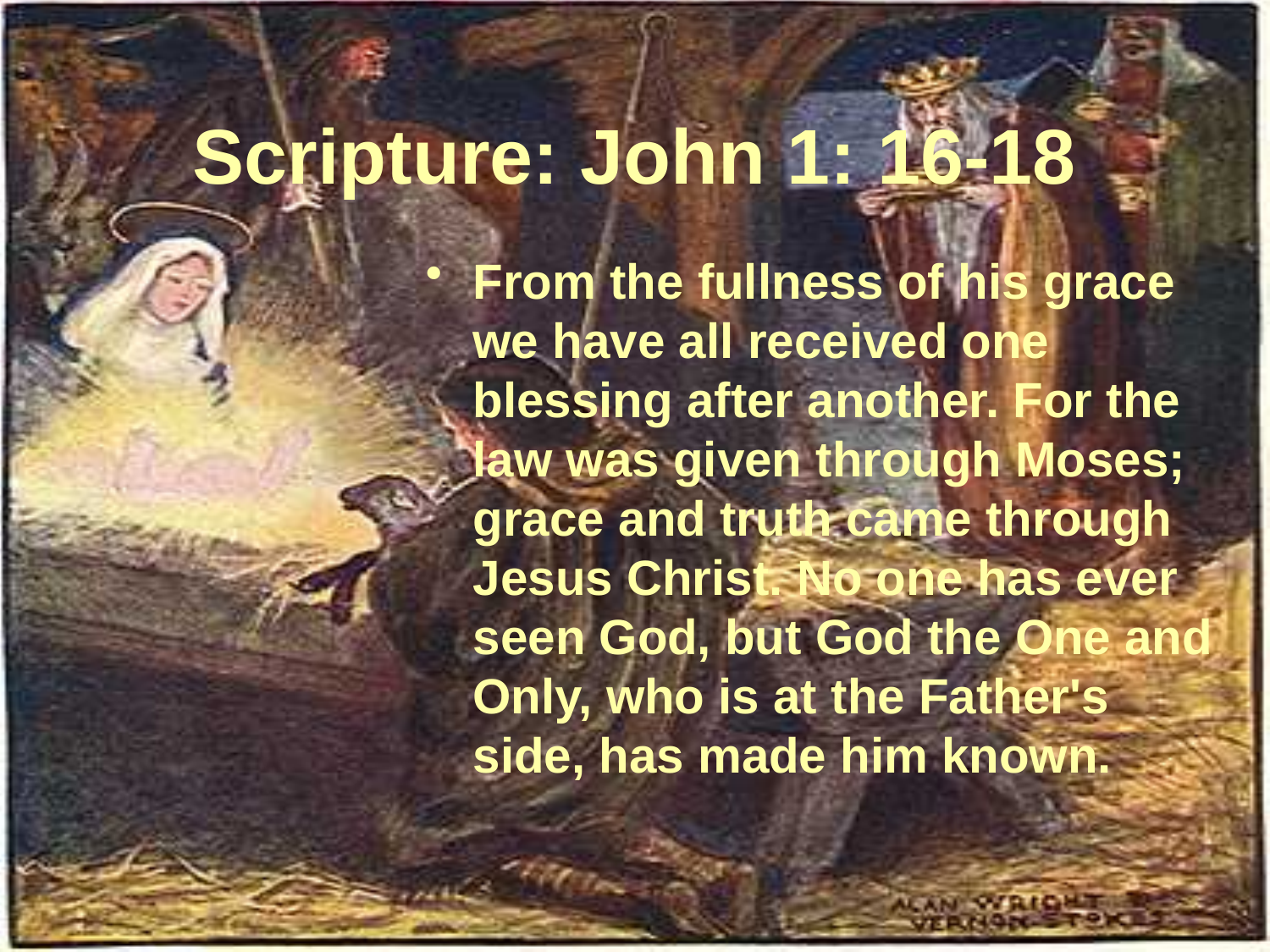

# Scripture: John 1: 16-18
From the fullness of his grace we have all received one blessing after another. For the law was given through Moses; grace and truth came through Jesus Christ. No one has ever seen God, but God the One and Only, who is at the Father's side, has made him known.